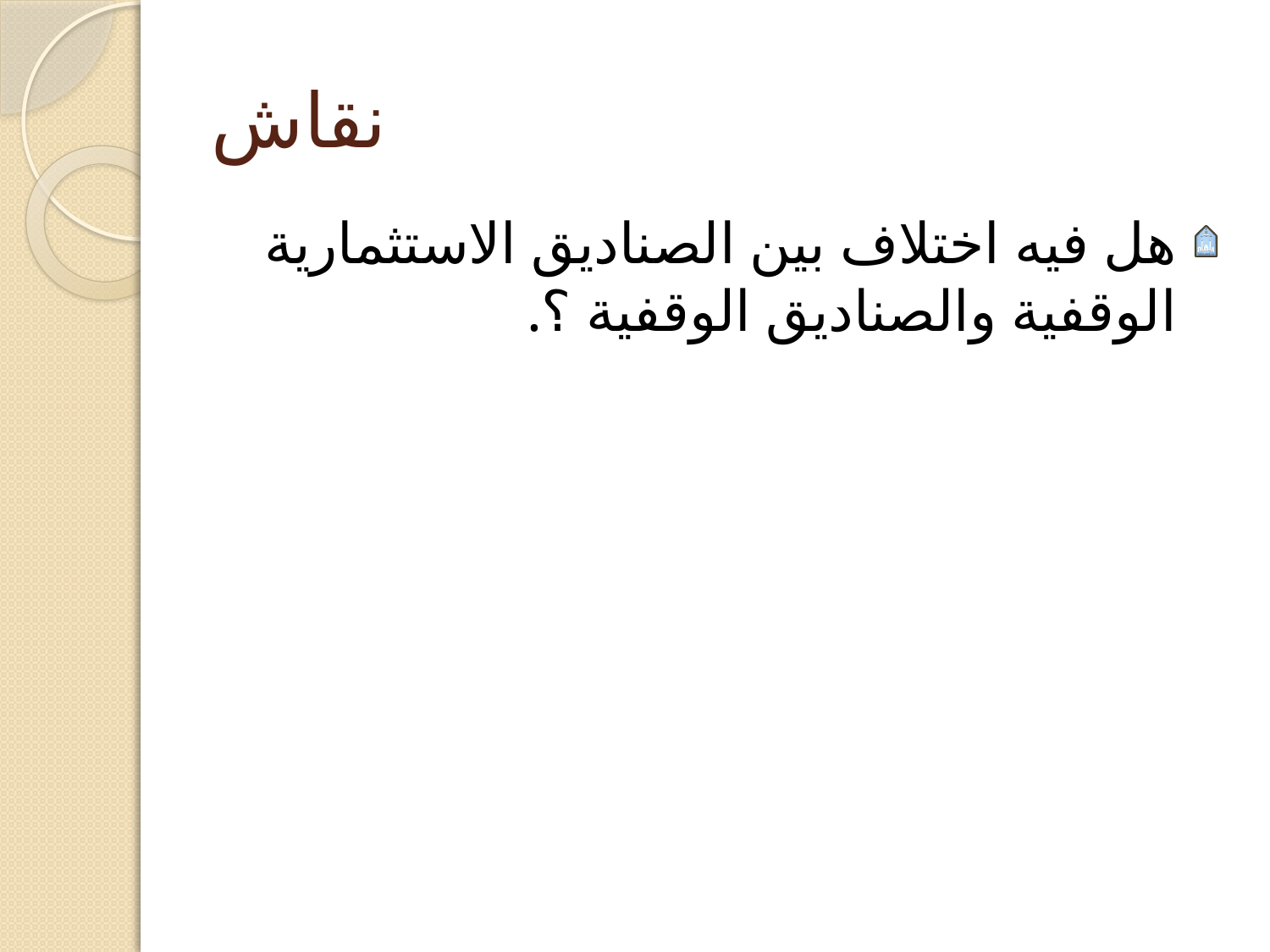

# نقاش
هل فيه اختلاف بين الصناديق الاستثمارية الوقفية والصناديق الوقفية ؟.